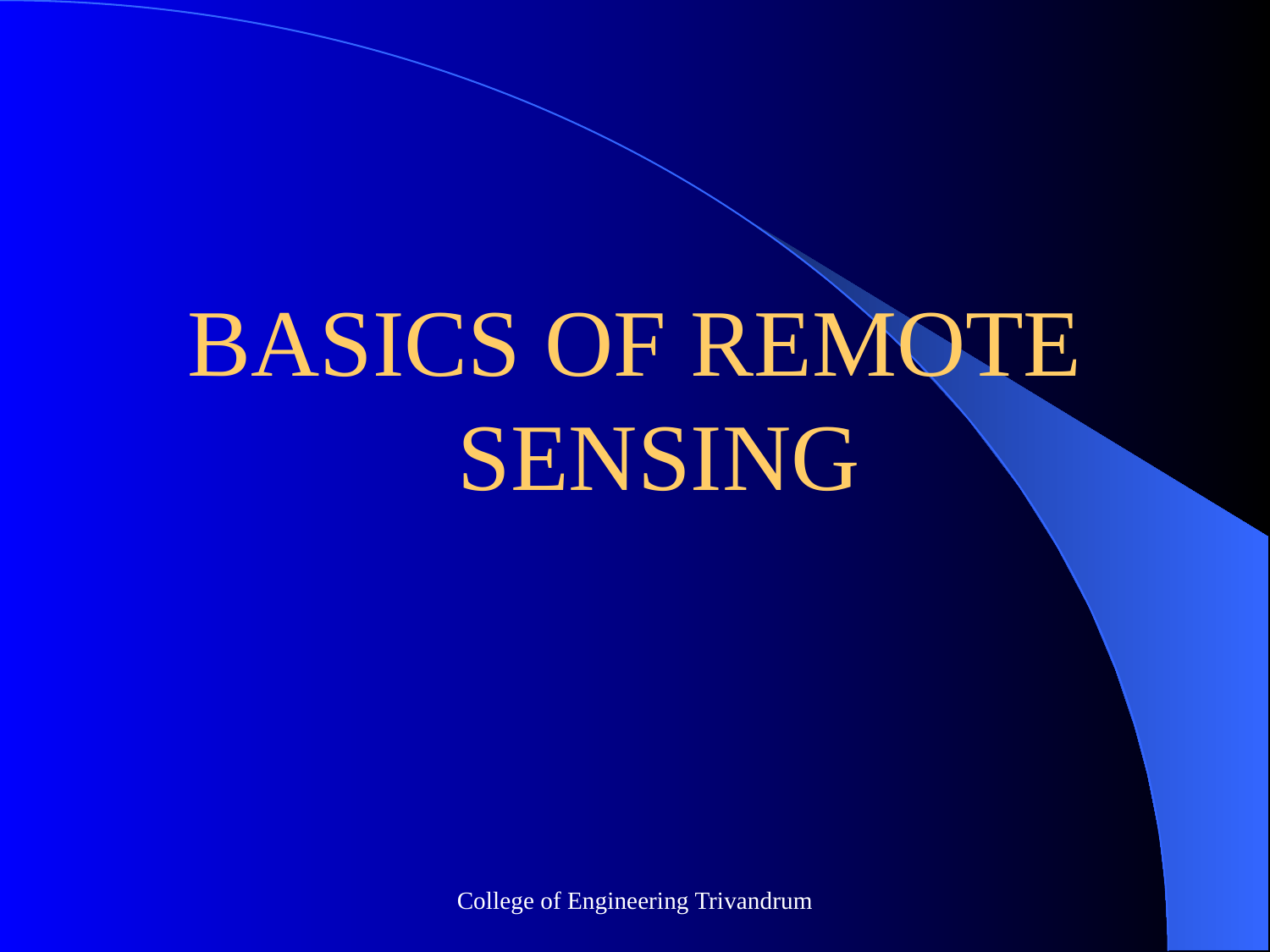

#
BASICS OF REMOTE SENSING
College of Engineering Trivandrum